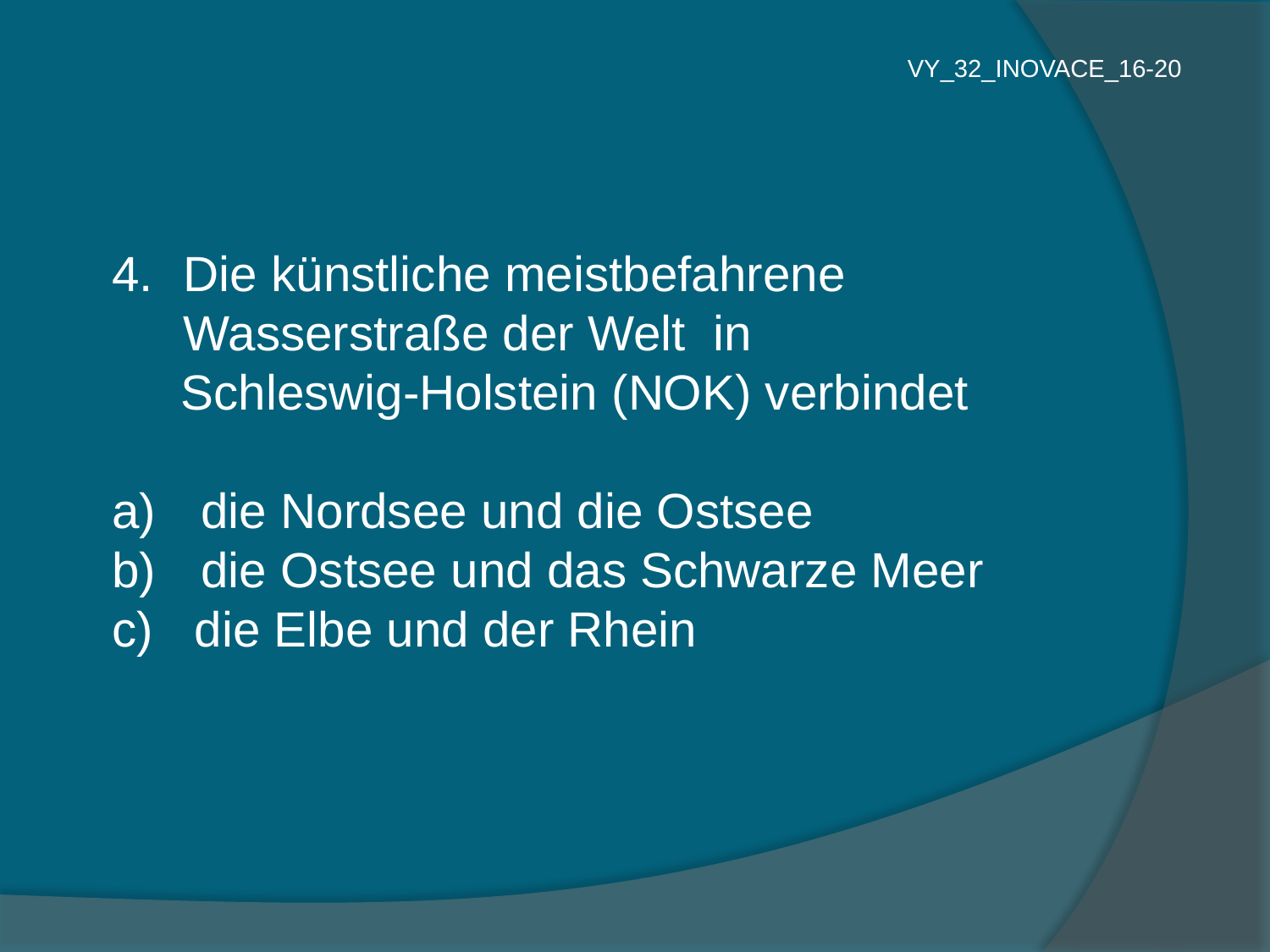

VY_32_INOVACE_16-20
Die künstliche meistbefahrene Wasserstraße der Welt  in
     Schleswig-Holstein (NOK) verbindet

   die Nordsee und die Ostsee
   die Ostsee und das Schwarze Meer
c)   die Elbe und der Rhein